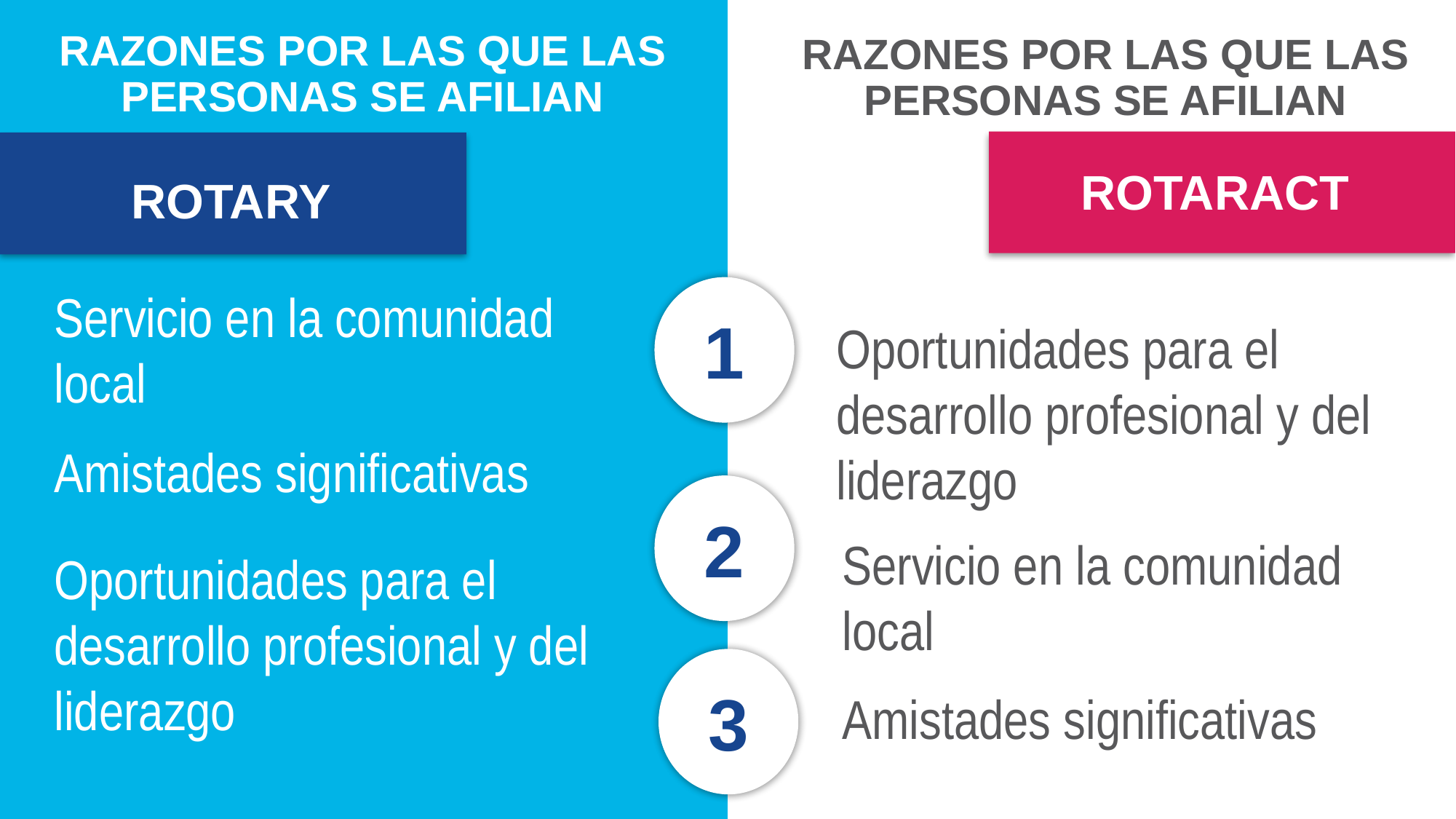

Razones por las que las personas se afilian
Razones por las que las personas se afilian
9

ROTARACT
ROTARY
1
Servicio en la comunidad local

Oportunidades para el desarrollo profesional y del liderazgo
Amistades significativas

2
Servicio en la comunidad local

Oportunidades para el desarrollo profesional y del liderazgo
3
Amistades significativas